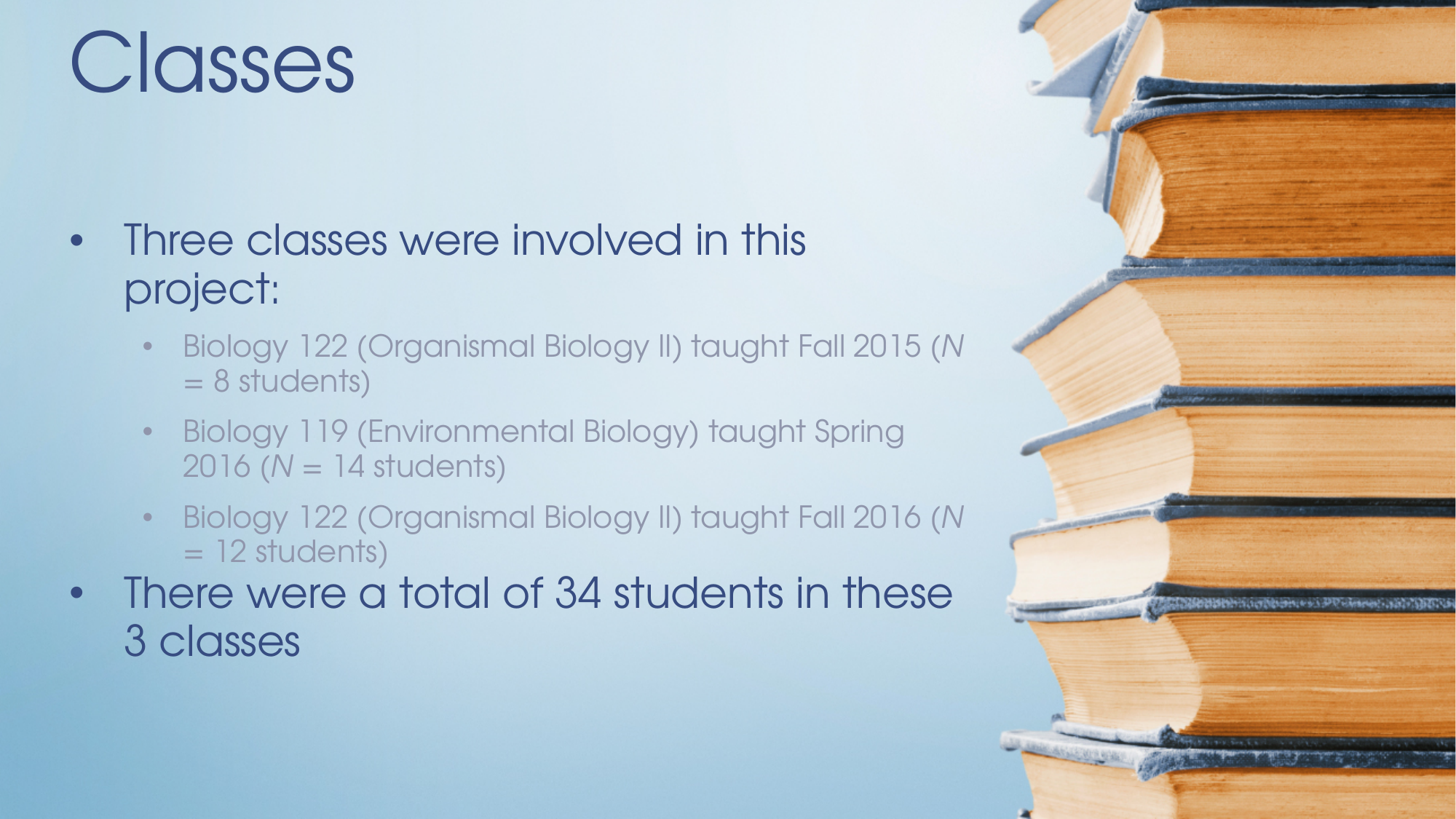

# Classes
Three classes were involved in this project:
Biology 122 (Organismal Biology II) taught Fall 2015 (N = 8 students)
Biology 119 (Environmental Biology) taught Spring 2016 (N = 14 students)
Biology 122 (Organismal Biology II) taught Fall 2016 (N = 12 students)
There were a total of 34 students in these 3 classes